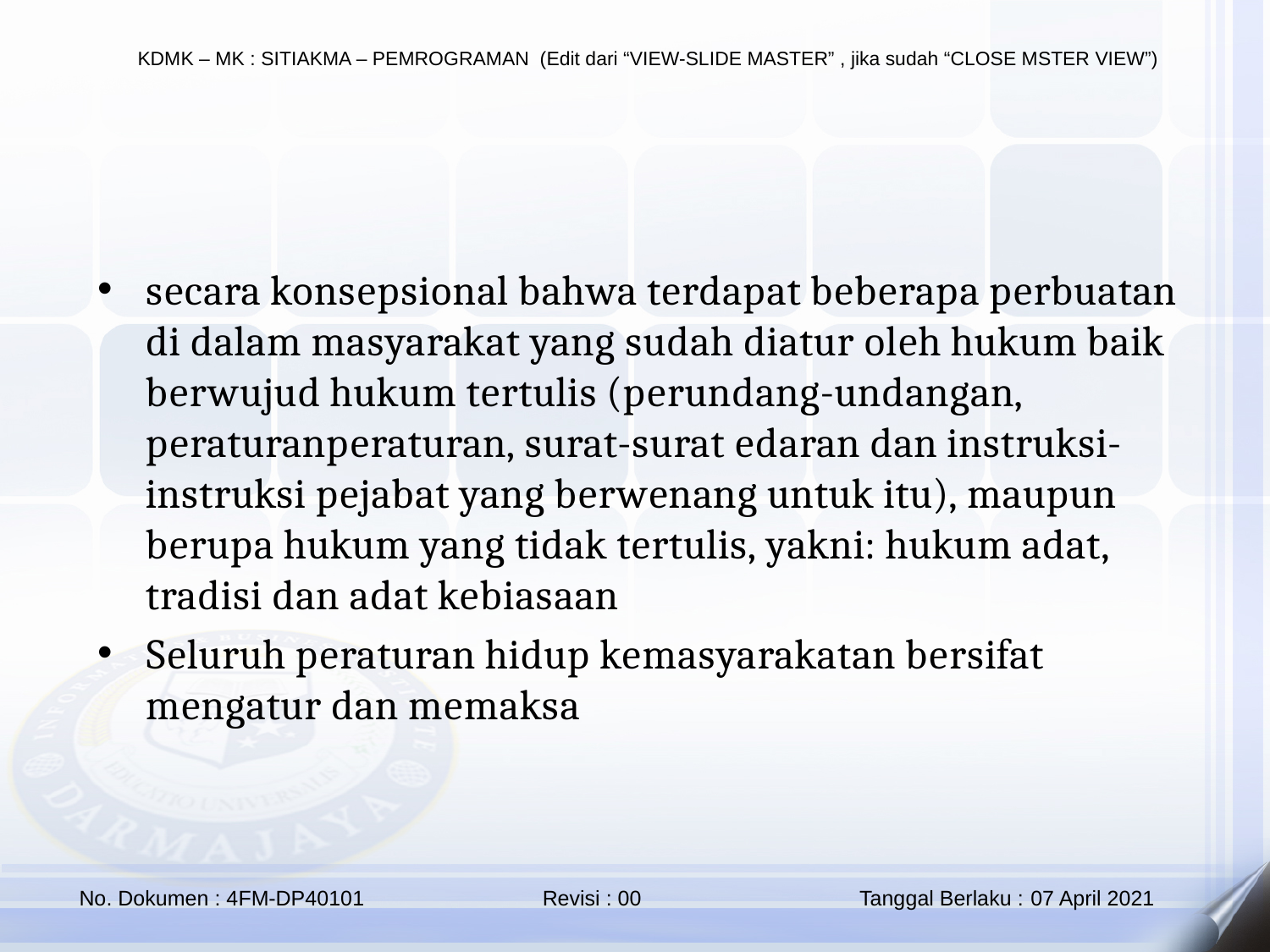

secara konsepsional bahwa terdapat beberapa perbuatan di dalam masyarakat yang sudah diatur oleh hukum baik berwujud hukum tertulis (perundang-undangan, peraturanperaturan, surat-surat edaran dan instruksi-instruksi pejabat yang berwenang untuk itu), maupun berupa hukum yang tidak tertulis, yakni: hukum adat, tradisi dan adat kebiasaan
Seluruh peraturan hidup kemasyarakatan bersifat mengatur dan memaksa